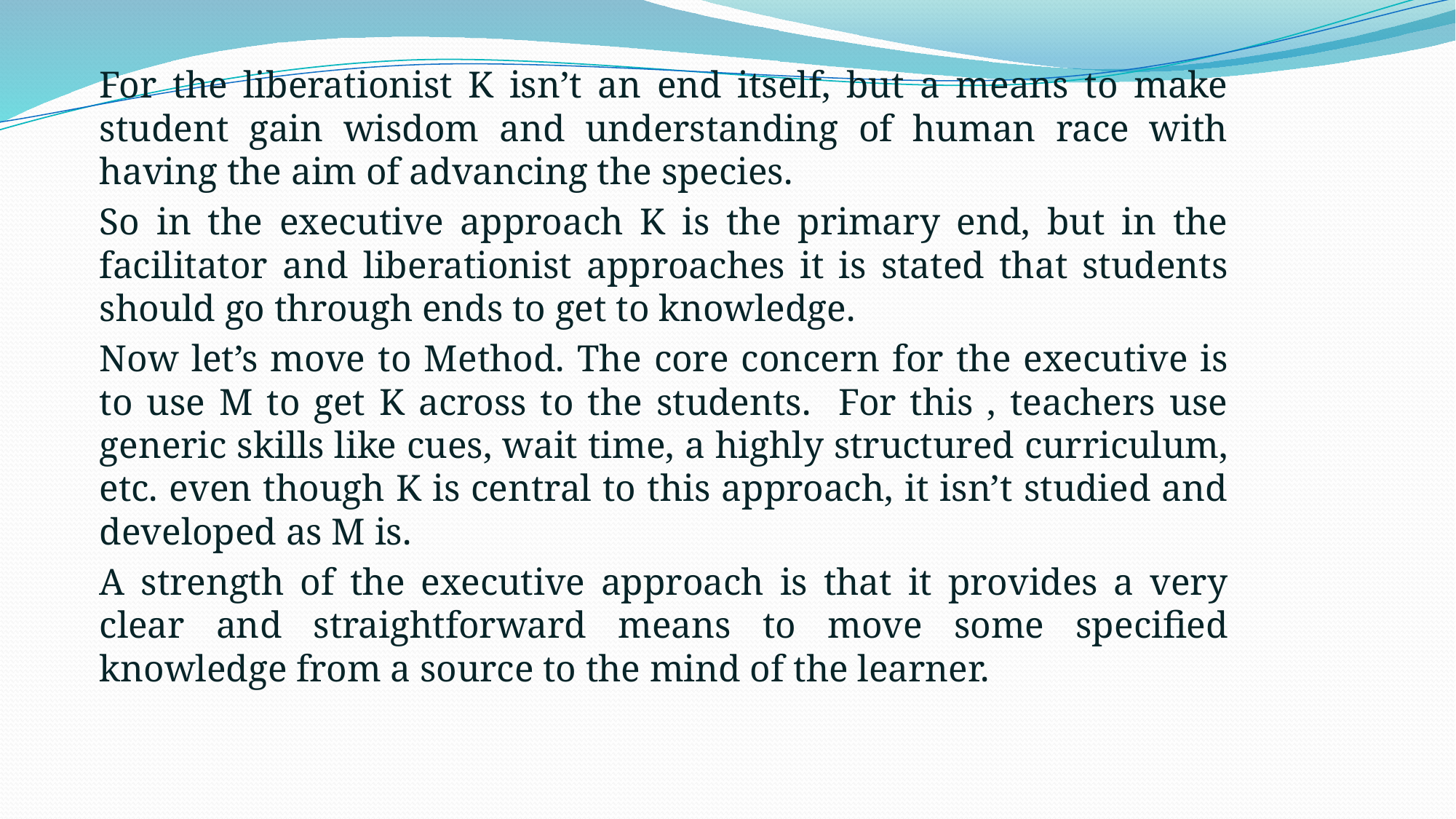

For the liberationist K isn’t an end itself, but a means to make student gain wisdom and understanding of human race with having the aim of advancing the species.
So in the executive approach K is the primary end, but in the facilitator and liberationist approaches it is stated that students should go through ends to get to knowledge.
Now let’s move to Method. The core concern for the executive is to use M to get K across to the students.  For this , teachers use generic skills like cues, wait time, a highly structured curriculum, etc. even though K is central to this approach, it isn’t studied and developed as M is.
A strength of the executive approach is that it provides a very clear and straightforward means to move some specified knowledge from a source to the mind of the learner.